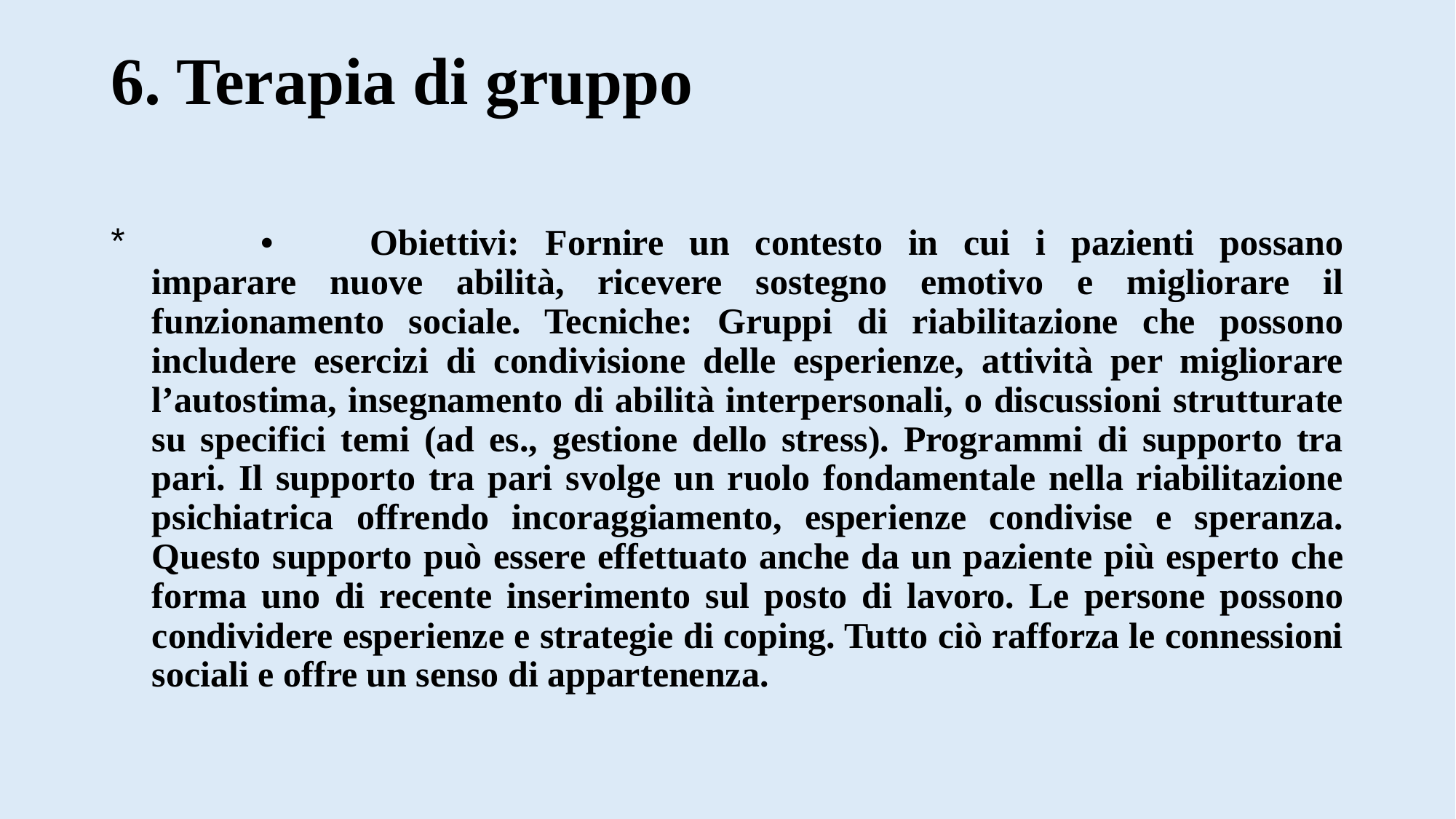

# 6. Terapia di gruppo
	•	Obiettivi: Fornire un contesto in cui i pazienti possano imparare nuove abilità, ricevere sostegno emotivo e migliorare il funzionamento sociale. Tecniche: Gruppi di riabilitazione che possono includere esercizi di condivisione delle esperienze, attività per migliorare l’autostima, insegnamento di abilità interpersonali, o discussioni strutturate su specifici temi (ad es., gestione dello stress). Programmi di supporto tra pari. Il supporto tra pari svolge un ruolo fondamentale nella riabilitazione psichiatrica offrendo incoraggiamento, esperienze condivise e speranza. Questo supporto può essere effettuato anche da un paziente più esperto che forma uno di recente inserimento sul posto di lavoro. Le persone possono condividere esperienze e strategie di coping. Tutto ciò rafforza le connessioni sociali e offre un senso di appartenenza.